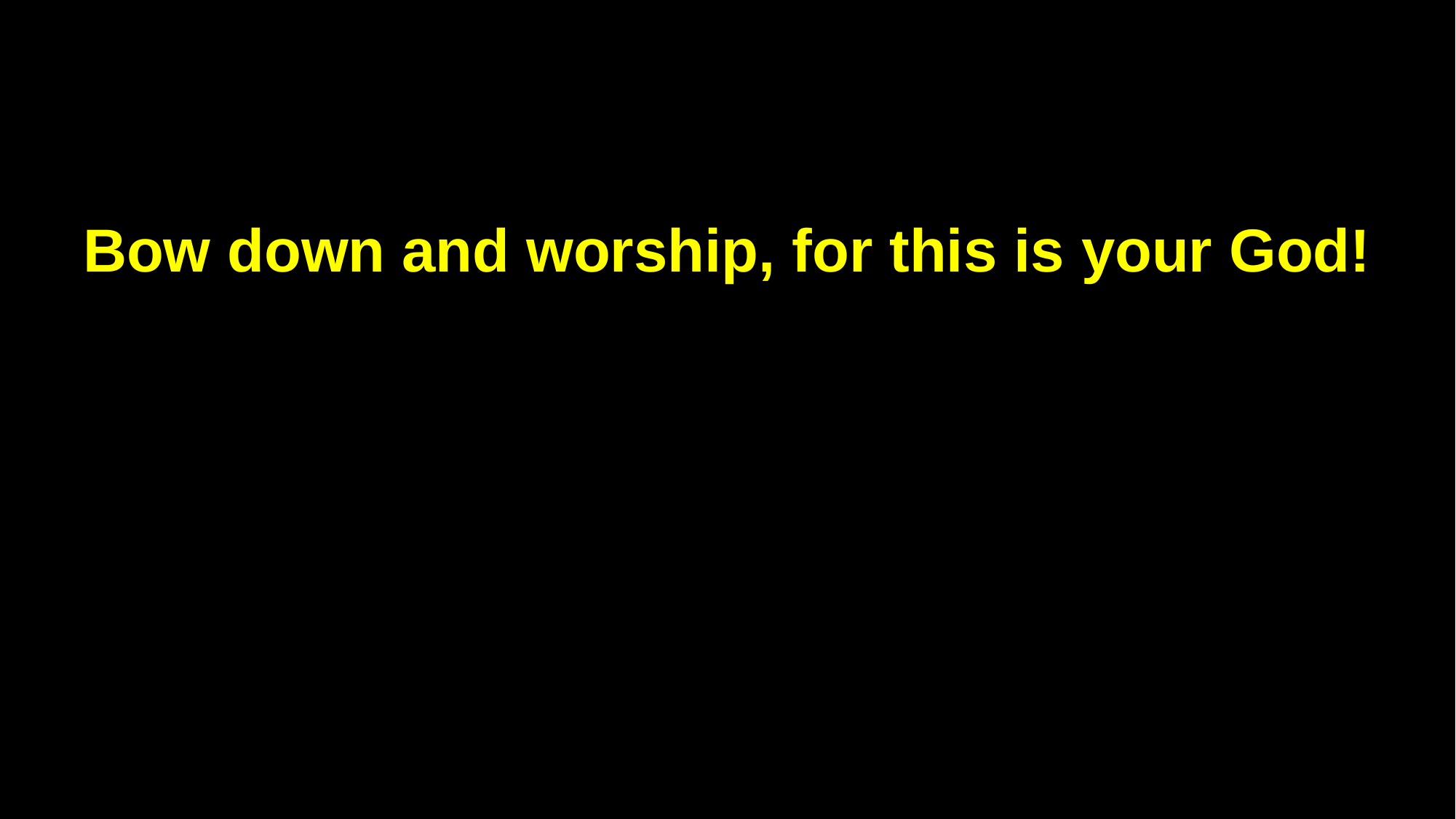

Bow down and worship, for this is your God!